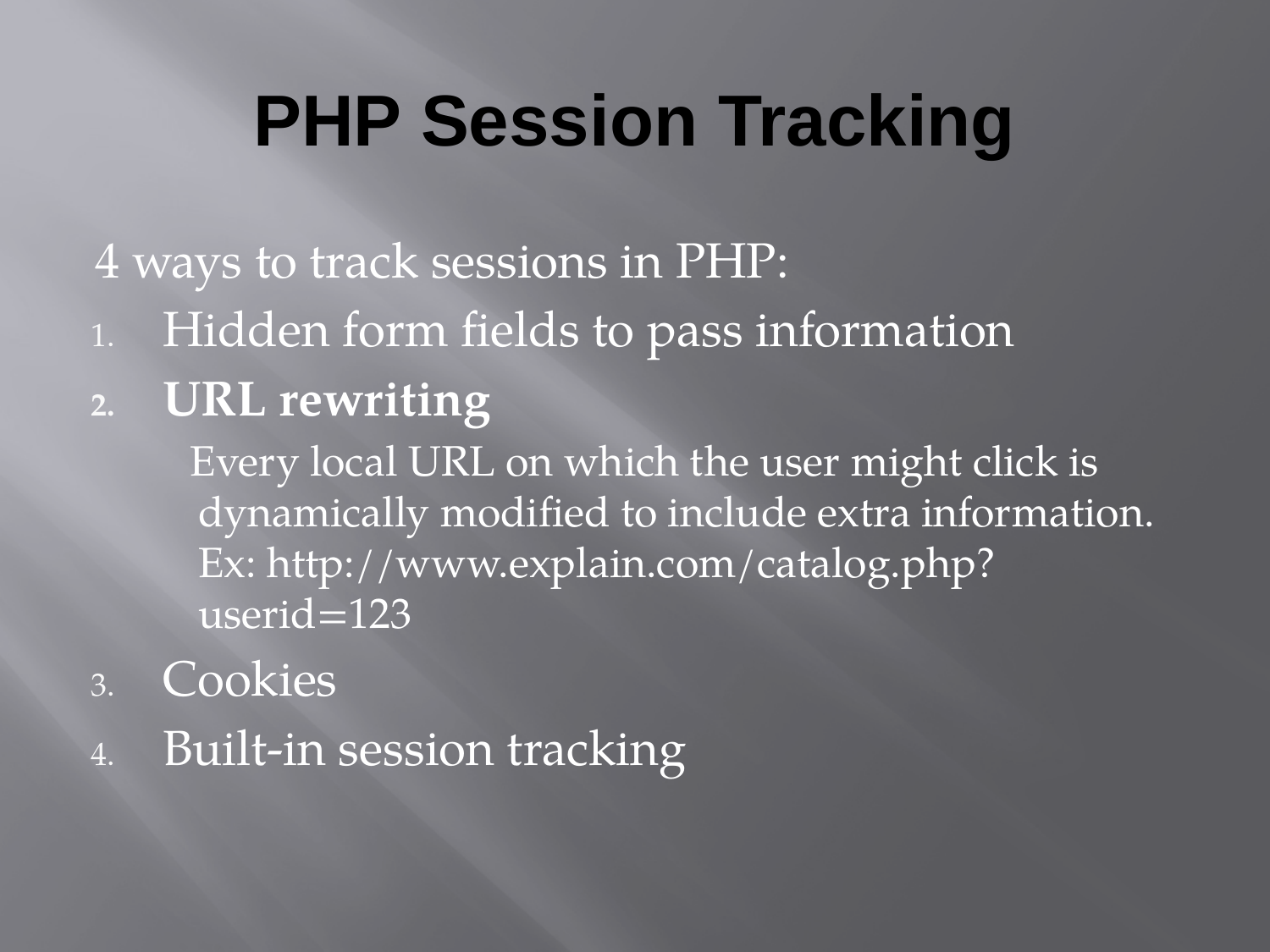

# PHP Session Tracking
4 ways to track sessions in PHP:
Hidden form fields to pass information
URL rewriting
      Every local URL on which the user might click is dynamically modified to include extra information. Ex: http://www.explain.com/catalog.php?userid=123
Cookies
Built-in session tracking